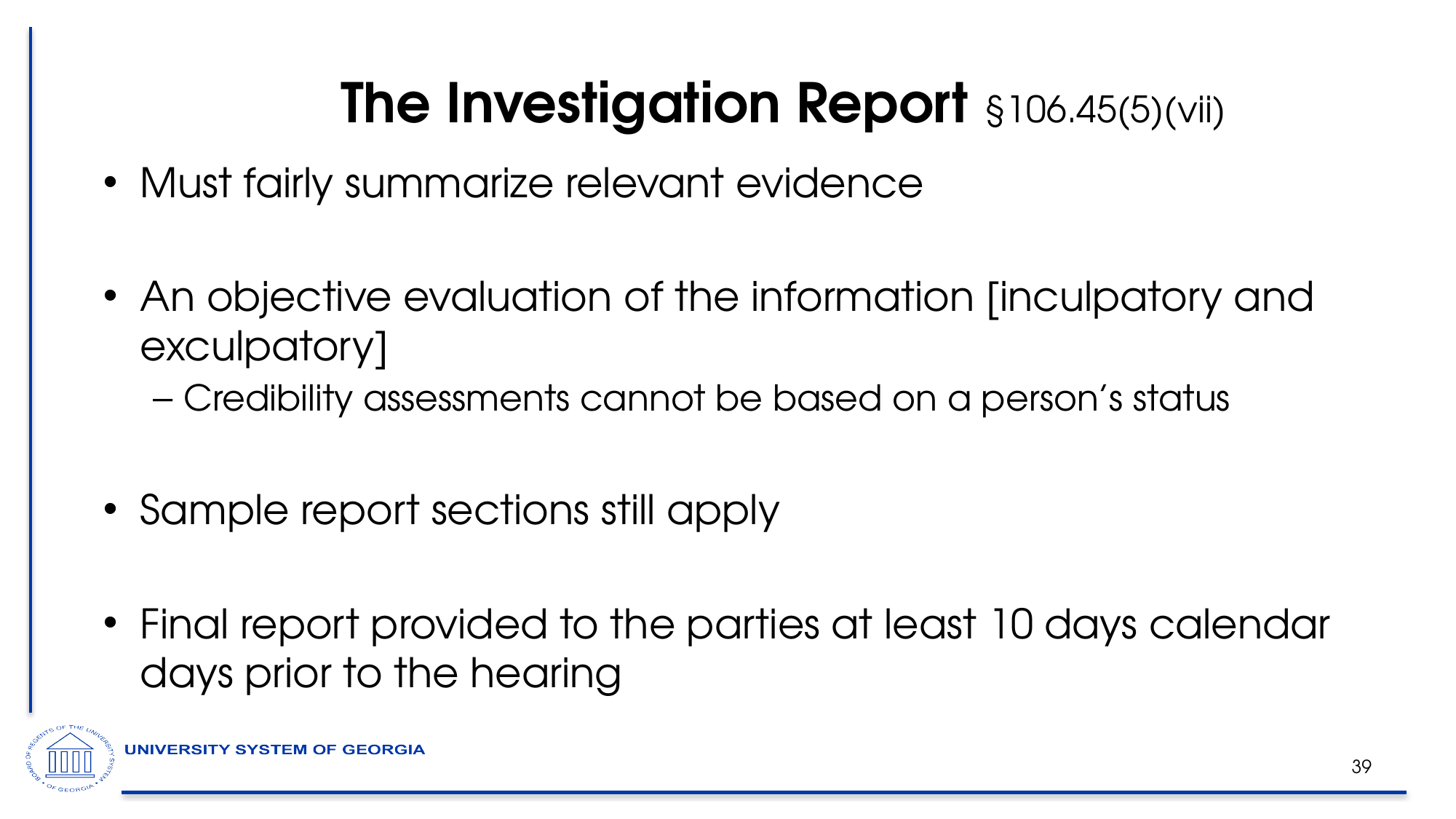

# The Investigation Report §106.45(5)(vii)
Must fairly summarize relevant evidence

An objective evaluation of the information [inculpatory and exculpatory]
Credibility assessments cannot be based on a person’s status

Sample report sections still apply

Final report provided to the parties at least 10 days calendar days prior to the hearing

39